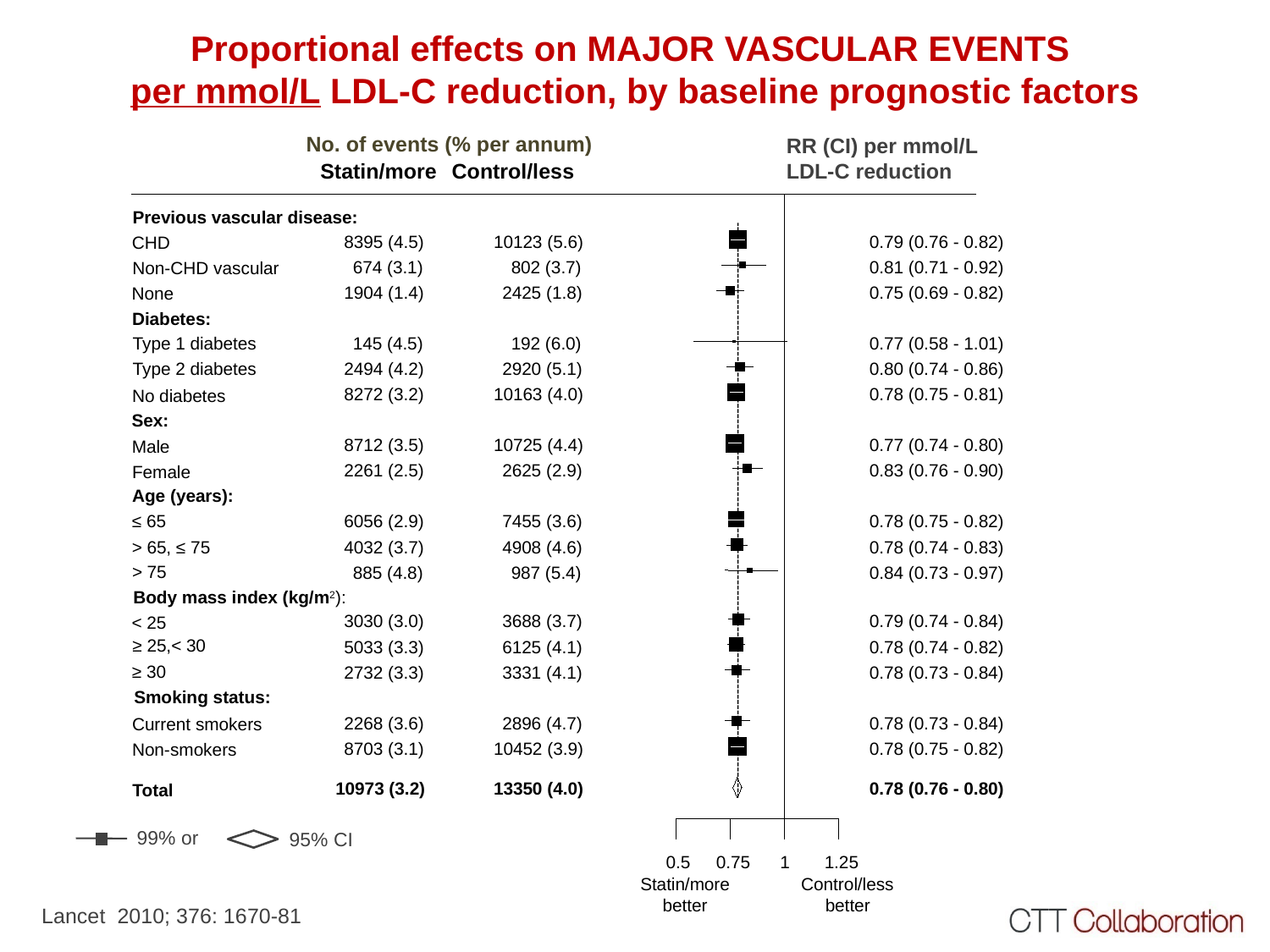

Proportional effects on MAJOR VASCULAR EVENTS
per mmol/L LDL-C reduction, by baseline prognostic factors
No. of events (% per annum)
RR (CI) per mmol/L
LDL-C reduction

Statin/more
Control/less

Previous vascular disease:

 8395 (4.5)
10123 (5.6)
0.79 (0.76 - 0.82)

CHD

  674 (3.1)
  802 (3.7)
0.81 (0.71 - 0.92)
Non-CHD vascular

 1904 (1.4)
 2425 (1.8)
0.75 (0.69 - 0.82)
None

Diabetes:
Type 1 diabetes
  145 (4.5)
  192 (6.0)
0.77 (0.58 - 1.01)

Type 2 diabetes
 2494 (4.2)
 2920 (5.1)
0.80 (0.74 - 0.86)

 8272 (3.2)
10163 (4.0)
0.78 (0.75 - 0.81)

No diabetes

Sex:
 8712 (3.5)
10725 (4.4)

0.77 (0.74 - 0.80)
Male

 2261 (2.5)
 2625 (2.9)
0.83 (0.76 - 0.90)
Female

Age (years):
≤ 65
 6056 (2.9)
 7455 (3.6)
0.78 (0.75 - 0.82)

 4032 (3.7)
 4908 (4.6)
0.78 (0.74 - 0.83)
> 65, ≤ 75

> 75
  885 (4.8)
  987 (5.4)
0.84 (0.73 - 0.97)

Body mass index (kg/m2):
 3030 (3.0)
 3688 (3.7)
0.79 (0.74 - 0.84)
< 25

≥ 25,< 30
 5033 (3.3)
 6125 (4.1)
0.78 (0.74 - 0.82)

≥ 30
 2732 (3.3)
 3331 (4.1)
0.78 (0.73 - 0.84)

Smoking status:
 2268 (3.6)
 2896 (4.7)
0.78 (0.73 - 0.84)
Current smokers

 8703 (3.1)
10452 (3.9)
0.78 (0.75 - 0.82)

Non-smokers

10973 (3.2)
13350 (4.0)
0.78 (0.76 - 0.80)
Total

99% or
95% CI

0.5
0.75
1
1.25
Statin/more
better
Control/less
better
Lancet  2010; 376: 1670-81